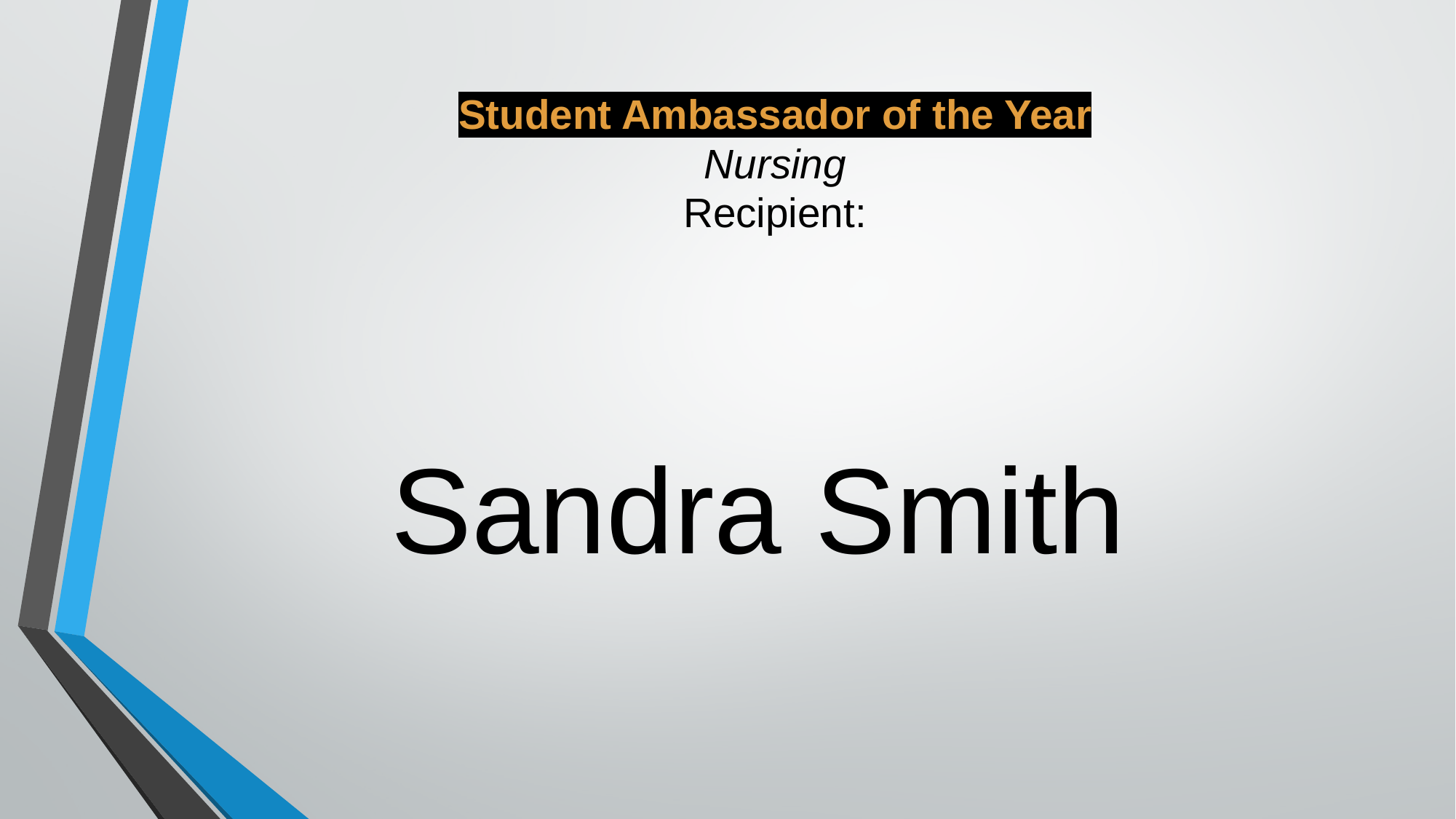

# Student Ambassador of the Year Nursing Recipient:
Sandra Smith